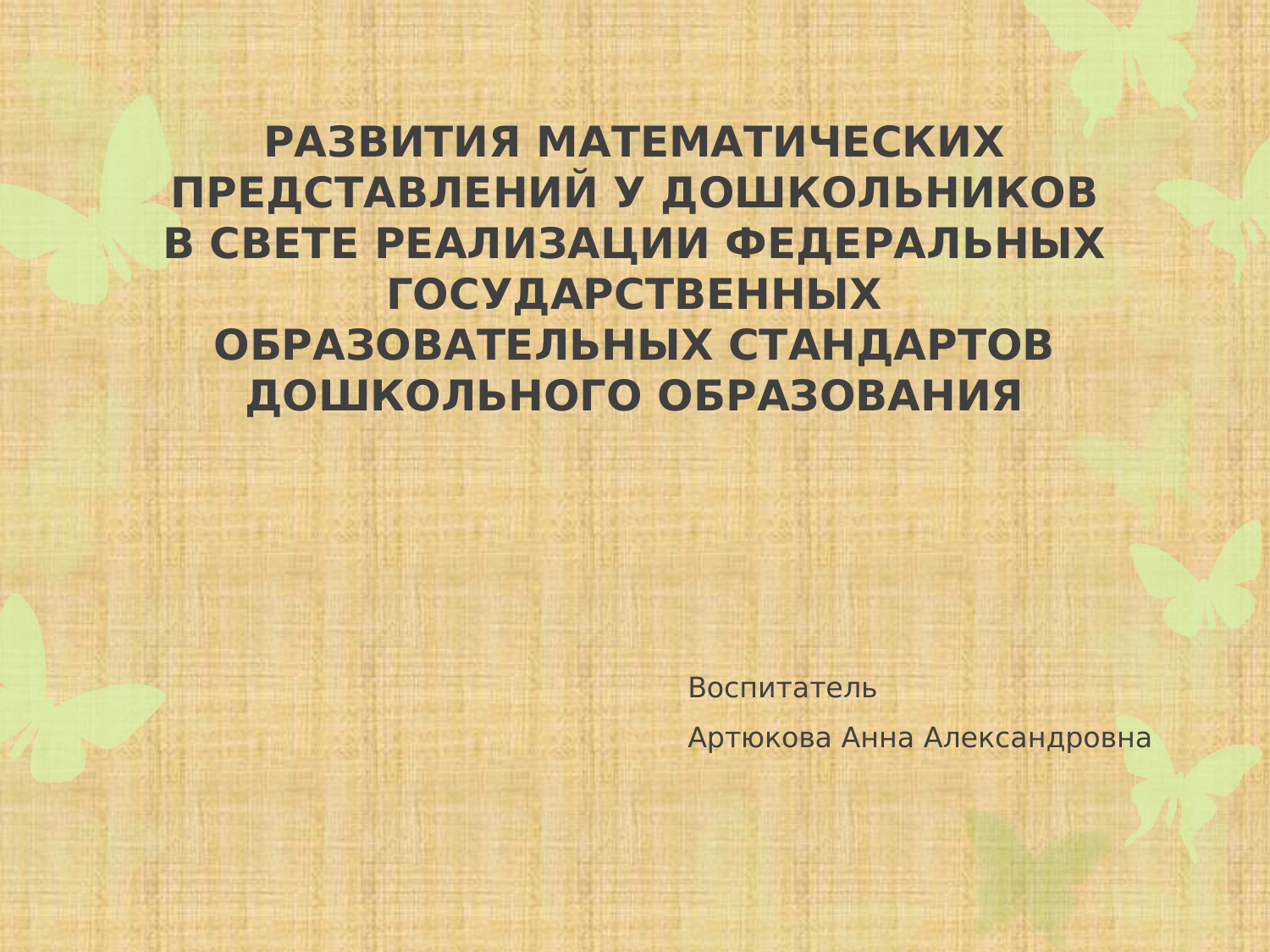

# РАЗВИТИЯ МАТЕМАТИЧЕСКИХ ПРЕДСТАВЛЕНИЙ У ДОШКОЛЬНИКОВ В СВЕТЕ РЕАЛИЗАЦИИ ФЕДЕРАЛЬНЫХ ГОСУДАРСТВЕННЫХ ОБРАЗОВАТЕЛЬНЫХ СТАНДАРТОВ ДОШКОЛЬНОГО ОБРАЗОВАНИЯ
Воспитатель
Артюкова Анна Александровна